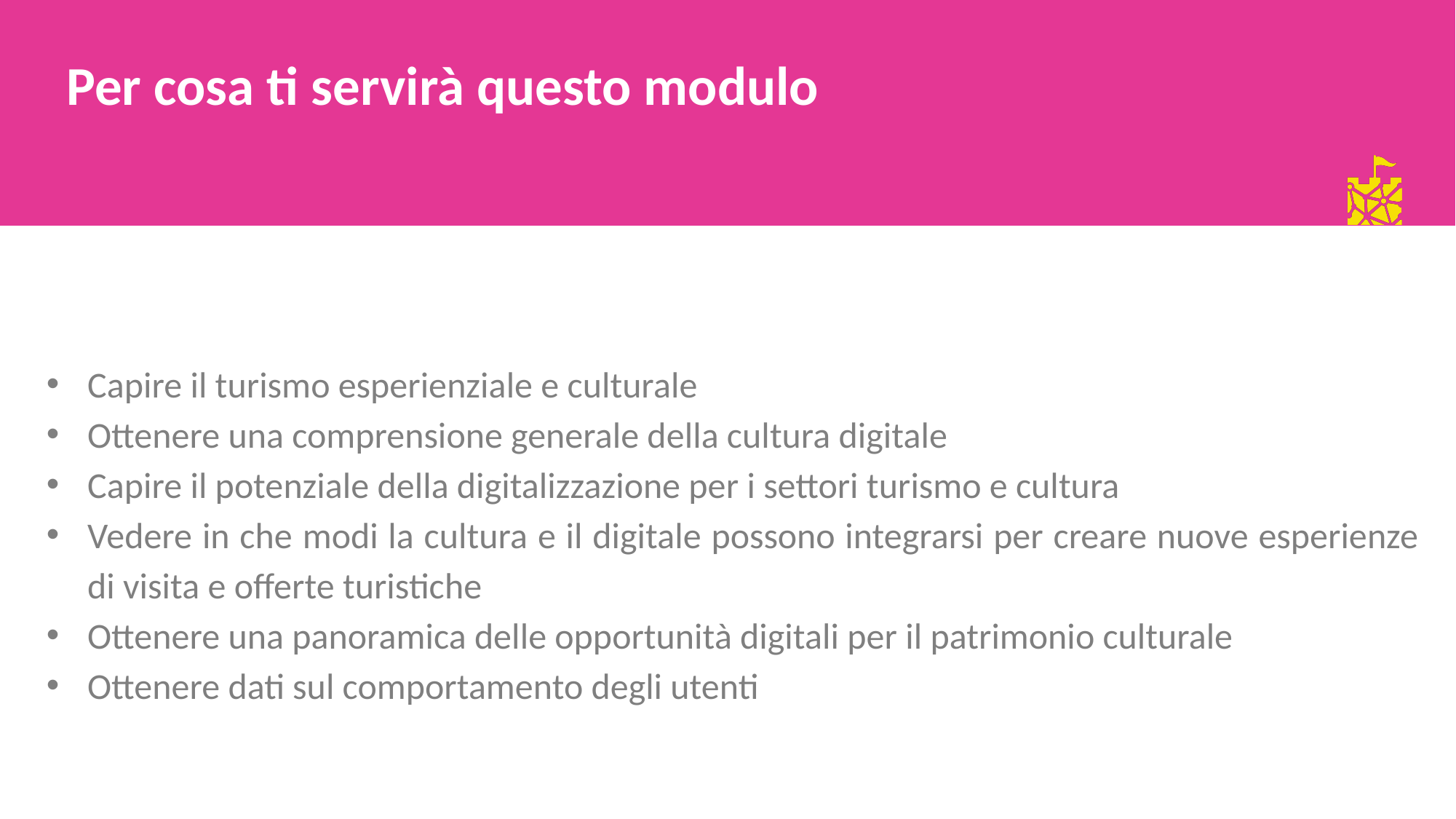

Per cosa ti servirà questo modulo

Capire il turismo esperienziale e culturale
Ottenere una comprensione generale della cultura digitale
Capire il potenziale della digitalizzazione per i settori turismo e cultura
Vedere in che modi la cultura e il digitale possono integrarsi per creare nuove esperienze di visita e offerte turistiche
Ottenere una panoramica delle opportunità digitali per il patrimonio culturale
Ottenere dati sul comportamento degli utenti